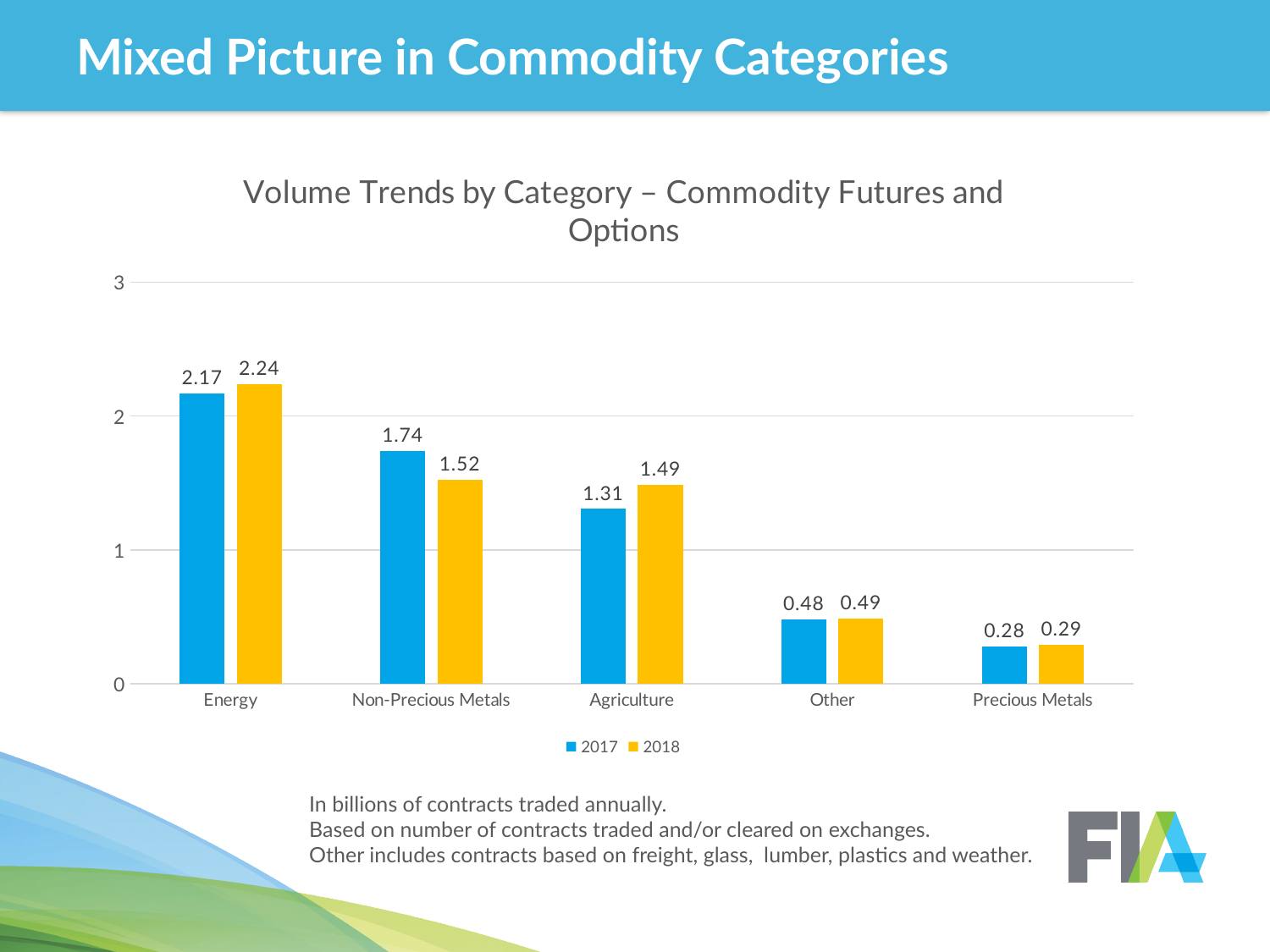

# Mixed Picture in Commodity Categories

### Chart: Volume Trends by Category – Commodity Futures and Options

| Category | 2017 | 2018 |
|---|---|---|
| Energy | 2.171206765 | 2.237728622 |
| Non-Precious Metals | 1.740499534 | 1.523286916 |
| Agriculture | 1.306068499 | 1.487729625999999 |
| Other | 0.479719598 | 0.489018266 |
| Precious Metals | 0.279133944 | 0.29113698 |
In billions of contracts traded annually.
Based on number of contracts traded and/or cleared on exchanges.
Other includes contracts based on freight, glass,  lumber, plastics and weather.